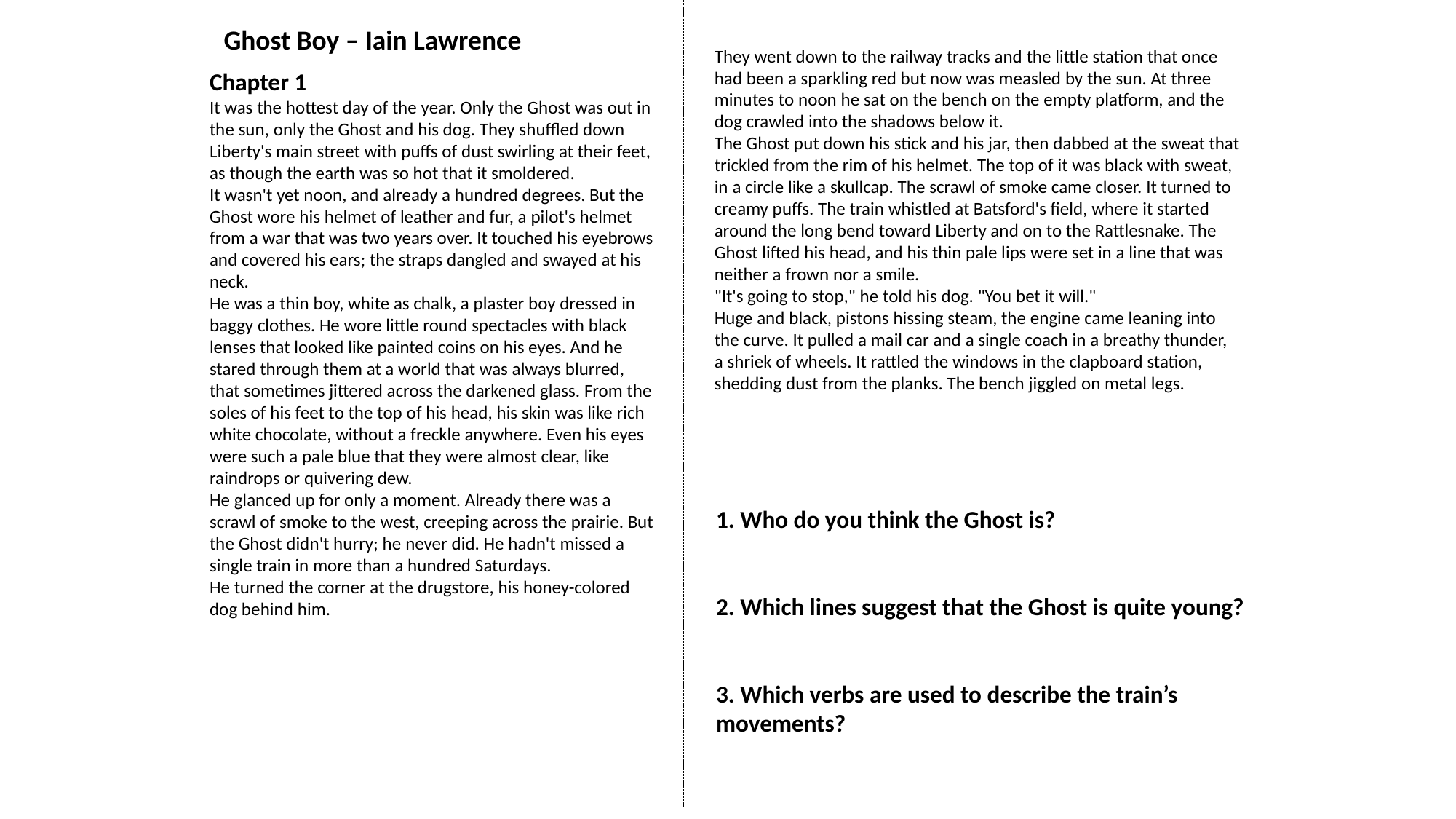

Ghost Boy – Iain Lawrence
They went down to the railway tracks and the little station that once had been a sparkling red but now was measled by the sun. At three minutes to noon he sat on the bench on the empty platform, and the dog crawled into the shadows below it.
The Ghost put down his stick and his jar, then dabbed at the sweat that trickled from the rim of his helmet. The top of it was black with sweat, in a circle like a skullcap. The scrawl of smoke came closer. It turned to creamy puffs. The train whistled at Batsford's field, where it started around the long bend toward Liberty and on to the Rattlesnake. The Ghost lifted his head, and his thin pale lips were set in a line that was neither a frown nor a smile.
"It's going to stop," he told his dog. "You bet it will."
Huge and black, pistons hissing steam, the engine came leaning into the curve. It pulled a mail car and a single coach in a breathy thunder, a shriek of wheels. It rattled the windows in the clapboard station, shedding dust from the planks. The bench jiggled on metal legs.

Chapter 1
It was the hottest day of the year. Only the Ghost was out in the sun, only the Ghost and his dog. They shuffled down Liberty's main street with puffs of dust swirling at their feet, as though the earth was so hot that it smoldered.
It wasn't yet noon, and already a hundred degrees. But the Ghost wore his helmet of leather and fur, a pilot's helmet from a war that was two years over. It touched his eyebrows and covered his ears; the straps dangled and swayed at his neck.
He was a thin boy, white as chalk, a plaster boy dressed in baggy clothes. He wore little round spectacles with black lenses that looked like painted coins on his eyes. And he stared through them at a world that was always blurred, that sometimes jittered across the darkened glass. From the soles of his feet to the top of his head, his skin was like rich white chocolate, without a freckle anywhere. Even his eyes were such a pale blue that they were almost clear, like raindrops or quivering dew.
He glanced up for only a moment. Already there was a scrawl of smoke to the west, creeping across the prairie. But the Ghost didn't hurry; he never did. He hadn't missed a single train in more than a hundred Saturdays.
He turned the corner at the drugstore, his honey-colored dog behind him.
1. Who do you think the Ghost is?

2. Which lines suggest that the Ghost is quite young?

3. Which verbs are used to describe the train’s movements?